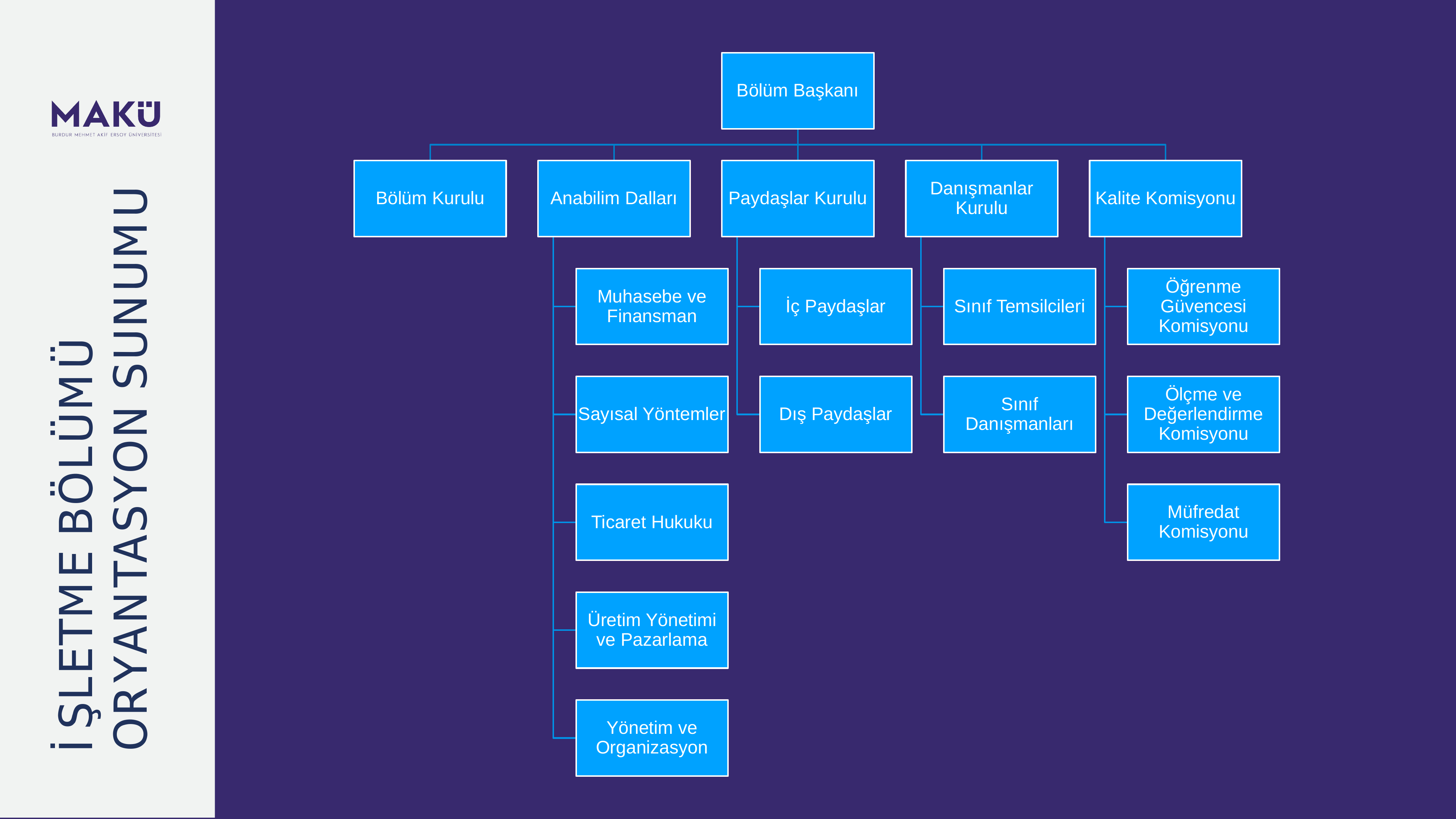

Bölüm Başkanı
Bölüm Kurulu
Anabilim Dalları
Muhasebe ve Finansman
Sayısal Yöntemler
Ticaret Hukuku
Üretim Yönetimi ve Pazarlama
Yönetim ve Organizasyon
Paydaşlar Kurulu
İç Paydaşlar
Dış Paydaşlar
Danışmanlar Kurulu
Sınıf Temsilcileri
Sınıf Danışmanları
Kalite Komisyonu
Öğrenme Güvencesi Komisyonu
Ölçme ve Değerlendirme Komisyonu
Müfredat Komisyonu
İŞLETME BÖLÜMÜ ORYANTASYON SUNUMU